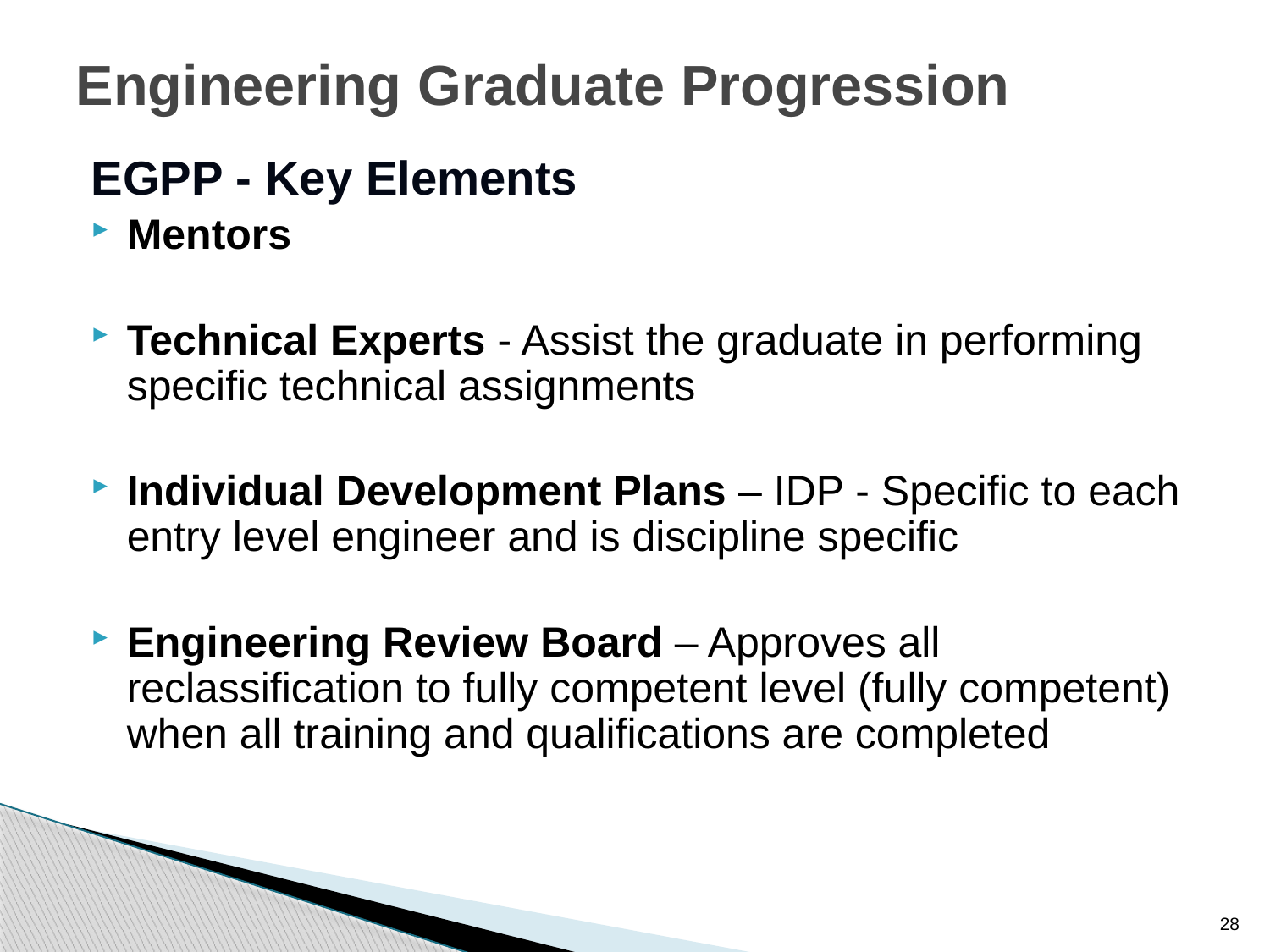

# Engineering Graduate Progression
EGPP - Key Elements
Mentors

Technical Experts - Assist the graduate in performing specific technical assignments

Individual Development Plans – IDP - Specific to each entry level engineer and is discipline specific

Engineering Review Board – Approves all reclassification to fully competent level (fully competent) when all training and qualifications are completed

28